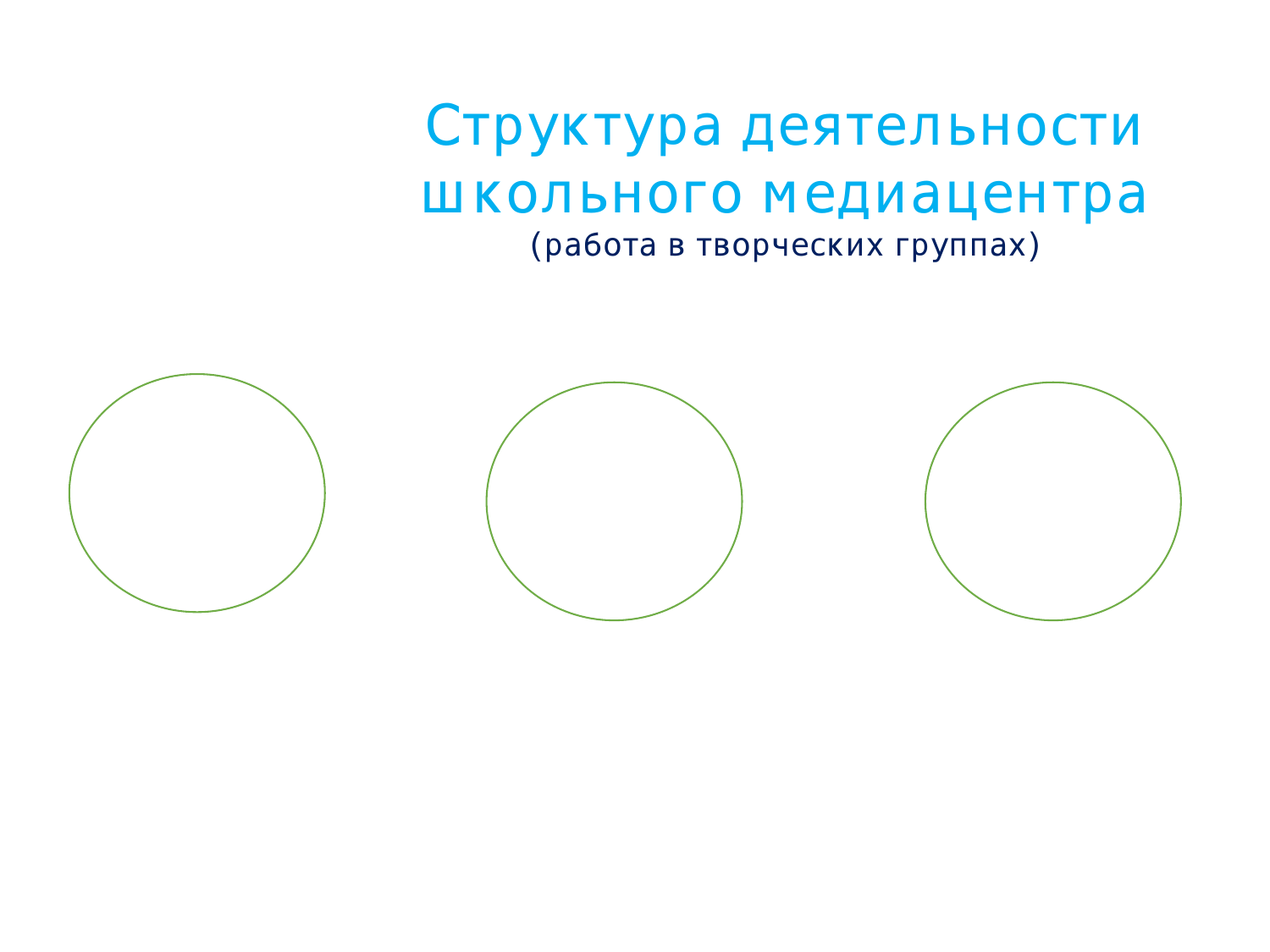

Структура деятельности школьного медиацентра
(работа в творческих группах)